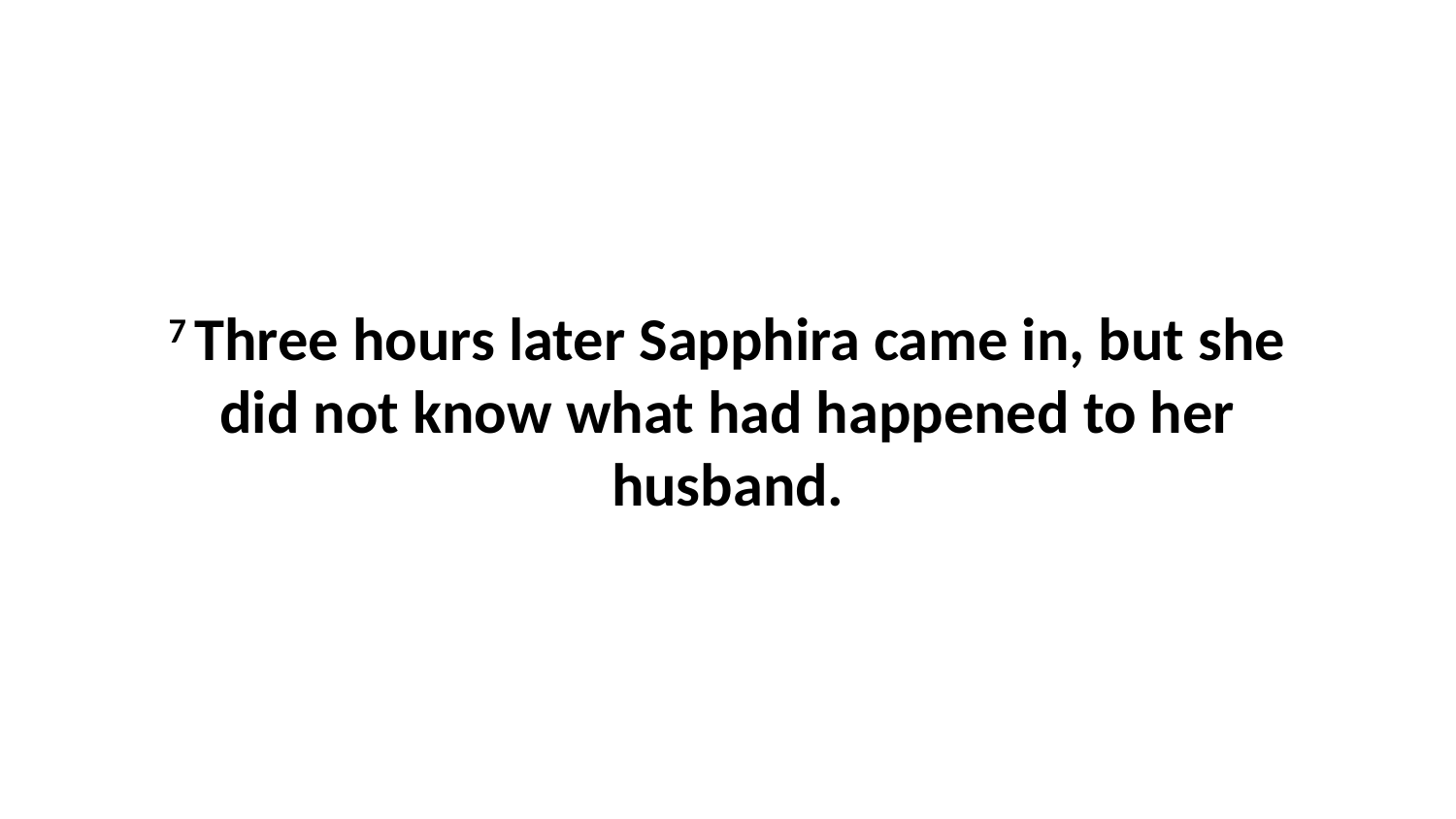

7 Three hours later Sapphira came in, but she did not know what had happened to her husband.